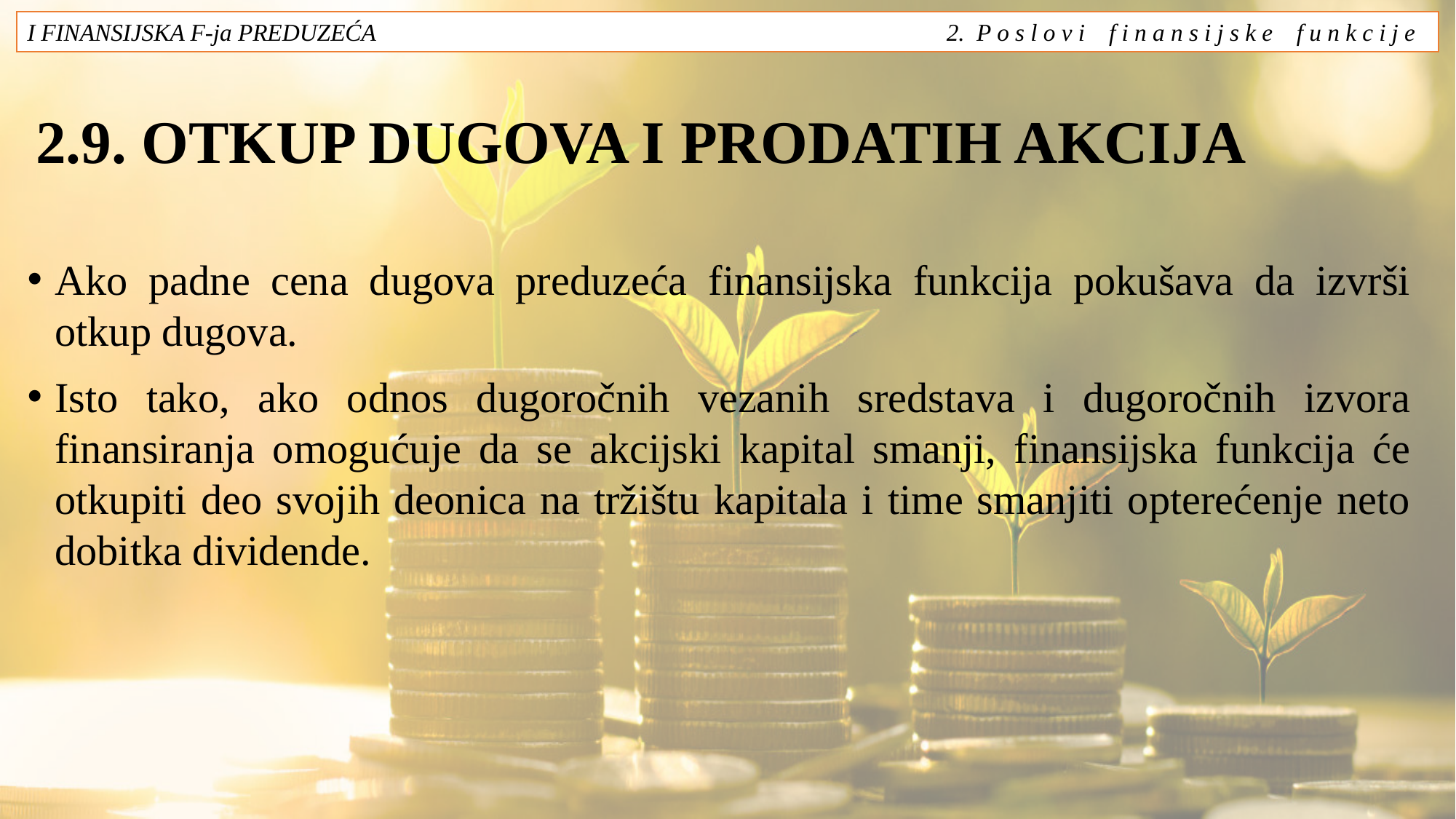

I FINANSIJSKA F-ja PREDUZEĆA                                                                                               2.  P o s l o v i    f i n a n s i j s k e    f u n k c i j e
# 2.9. OTKUP DUGOVA I PRODATIH AKCIJA
Ako padne cena dugova preduzeća finansijska funkcija pokušava da izvrši otkup dugova.
Isto tako, ako odnos dugoročnih vezanih sredstava i dugoročnih izvora finansiranja omogućuje da se akcijski kapital smanji, finansijska funkcija će otkupiti deo svojih deonica na tržištu kapitala i time smanjiti opterećenje neto dobitka dividende.